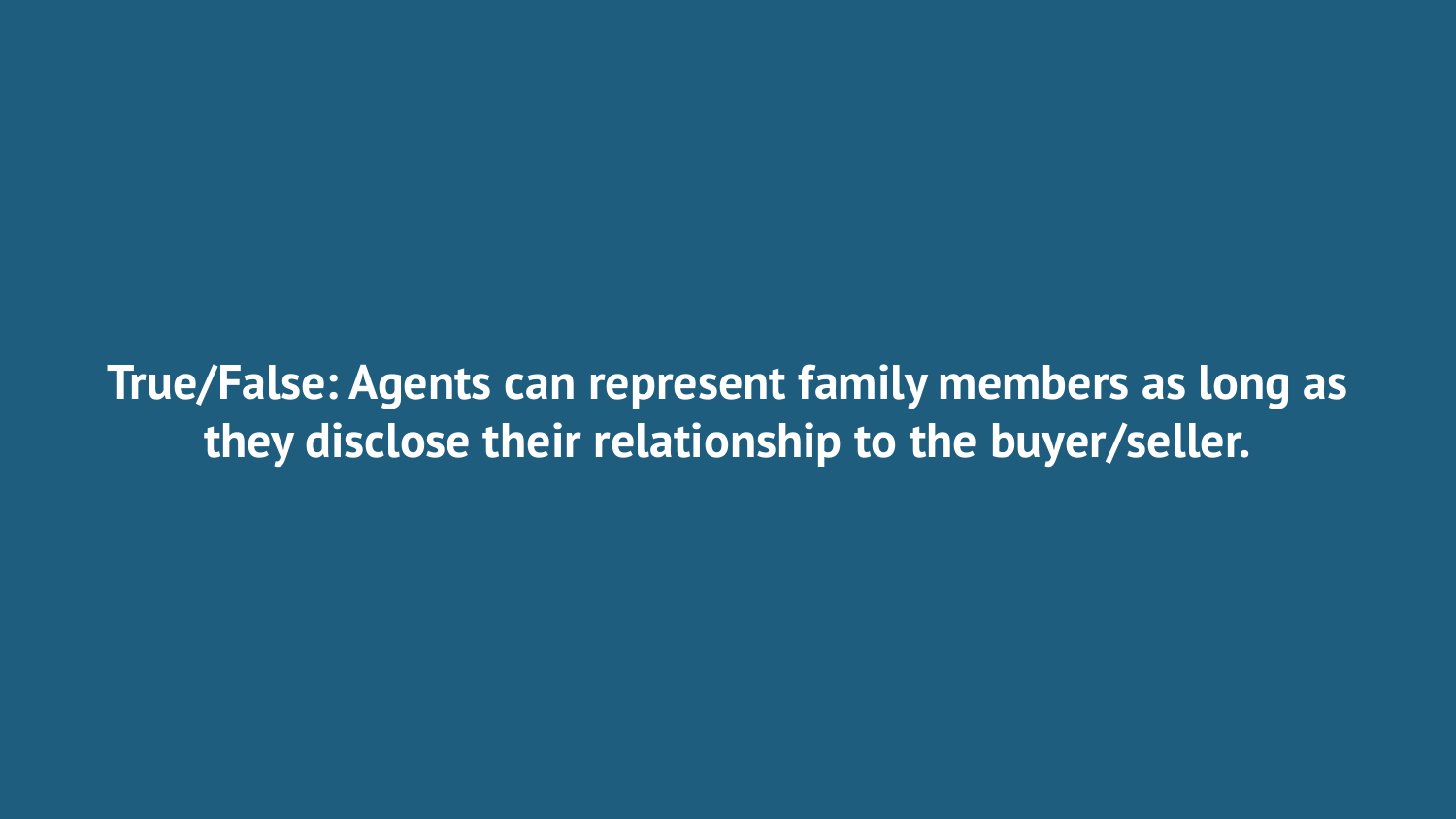

# True/False: Agents can represent family members as long as they disclose their relationship to the buyer/seller.